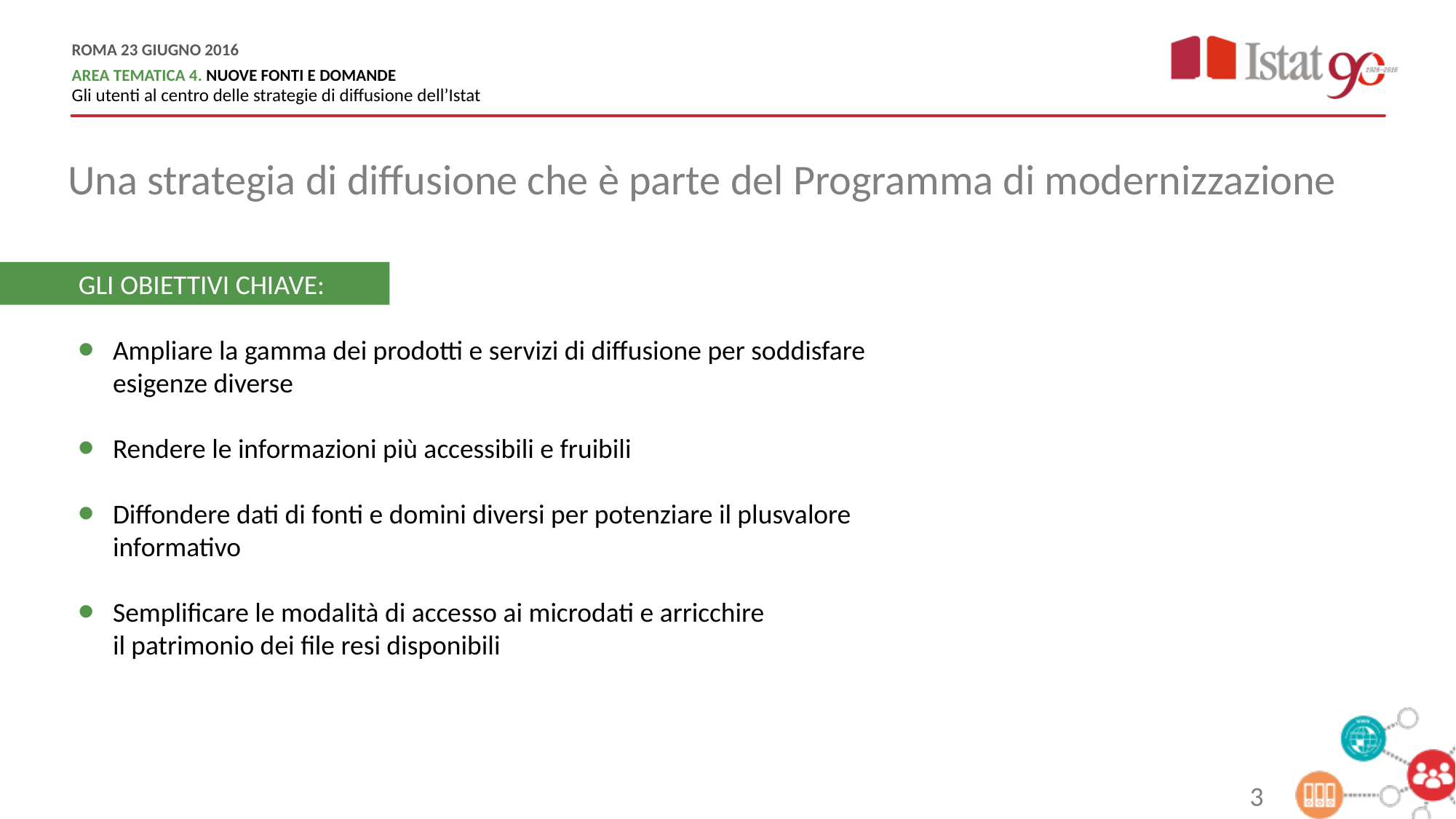

Una strategia di diffusione che è parte del Programma di modernizzazione
GLI OBIETTIVI CHIAVE:

Ampliare la gamma dei prodotti e servizi di diffusione per soddisfare esigenze diverse

Rendere le informazioni più accessibili e fruibili

Diffondere dati di fonti e domini diversi per potenziare il plusvalore informativo

Semplificare le modalità di accesso ai microdati e arricchire
il patrimonio dei file resi disponibili

3